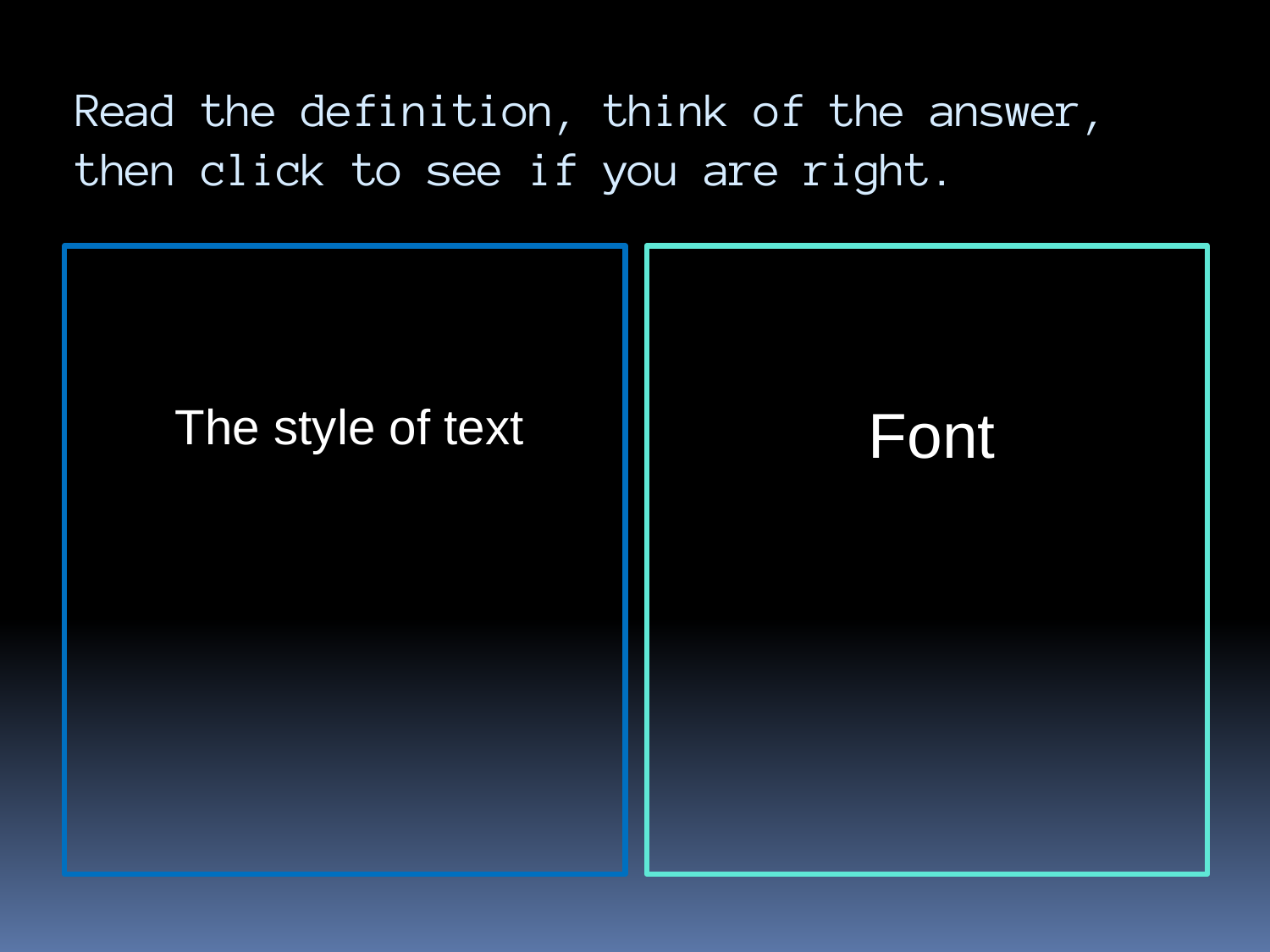

# Read the definition, think of the answer, then click to see if you are right.

The style of text

Font